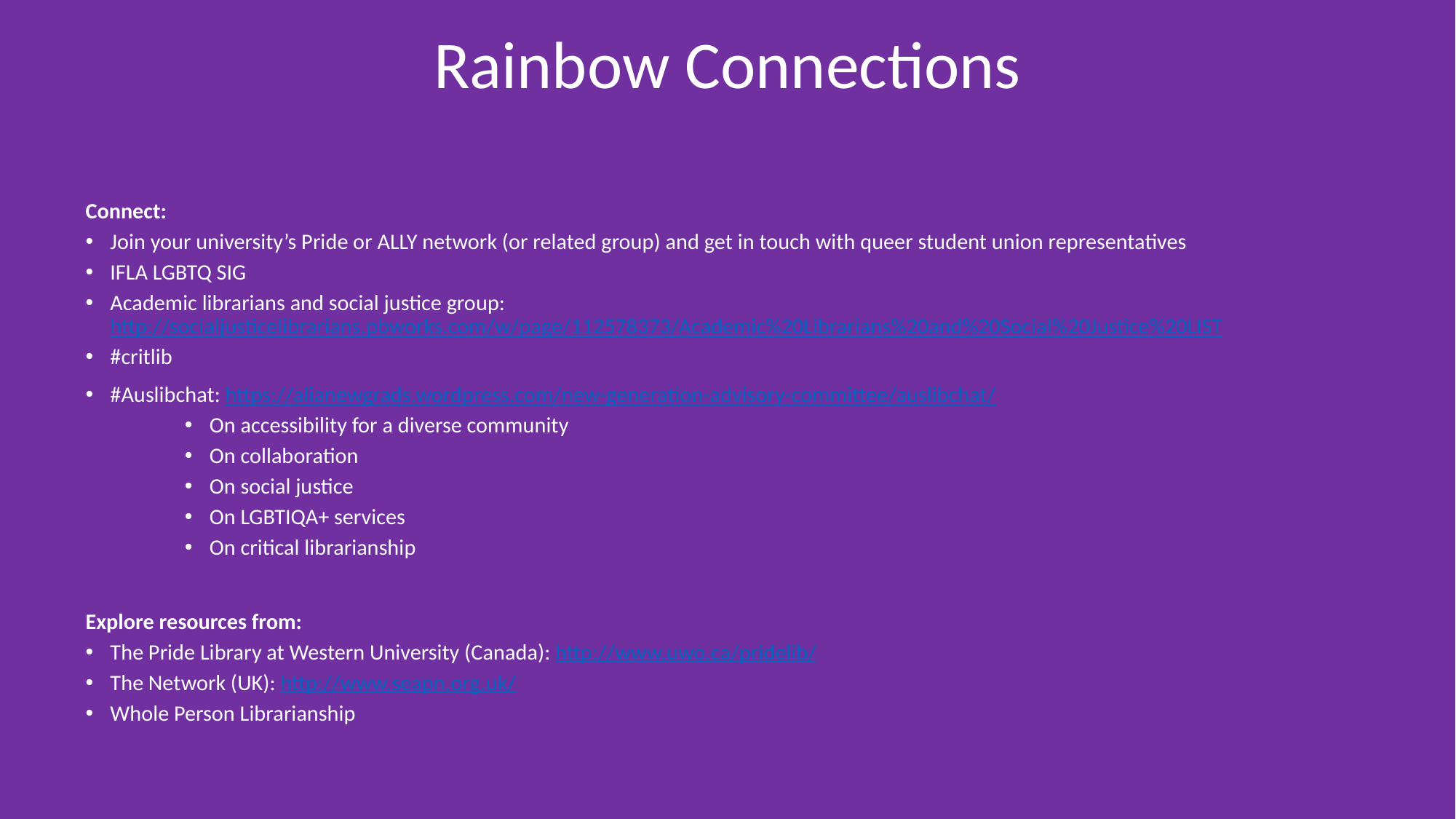

# Rainbow Connections
Connect:
Join your university’s Pride or ALLY network (or related group) and get in touch with queer student union representatives
IFLA LGBTQ SIG
Academic librarians and social justice group: http://socialjusticelibrarians.pbworks.com/w/page/112578373/Academic%20Librarians%20and%20Social%20Justice%20LIST
#critlib
#Auslibchat: https://alianewgrads.wordpress.com/new-generation-advisory-committee/auslibchat/
On accessibility for a diverse community
On collaboration
On social justice
On LGBTIQA+ services
On critical librarianship

Explore resources from:
The Pride Library at Western University (Canada): http://www.uwo.ca/pridelib/
The Network (UK): http://www.seapn.org.uk/
Whole Person Librarianship